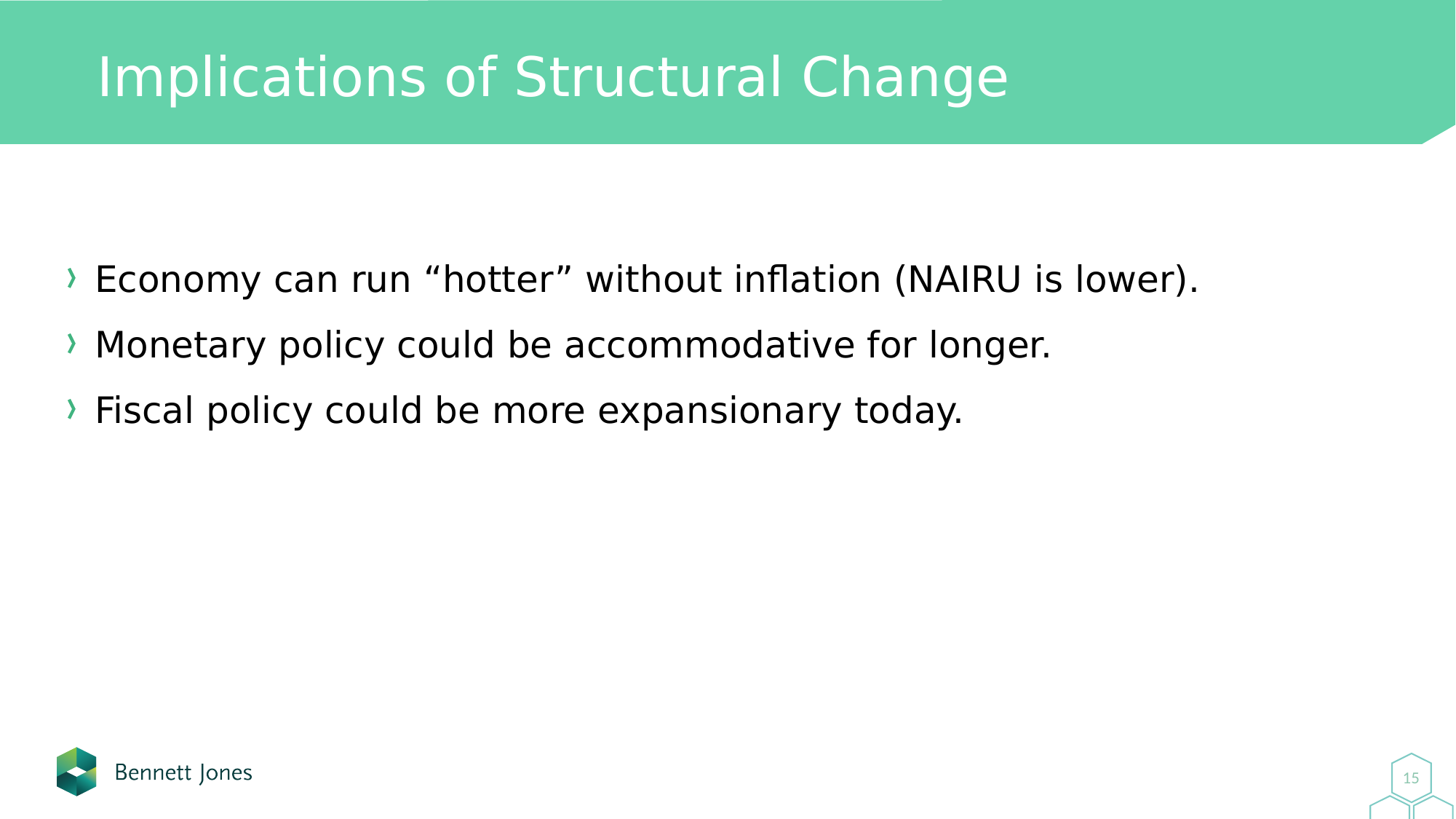

# Implications of Structural Change
Economy can run “hotter” without inflation (NAIRU is lower).
Monetary policy could be accommodative for longer.
Fiscal policy could be more expansionary today.
15